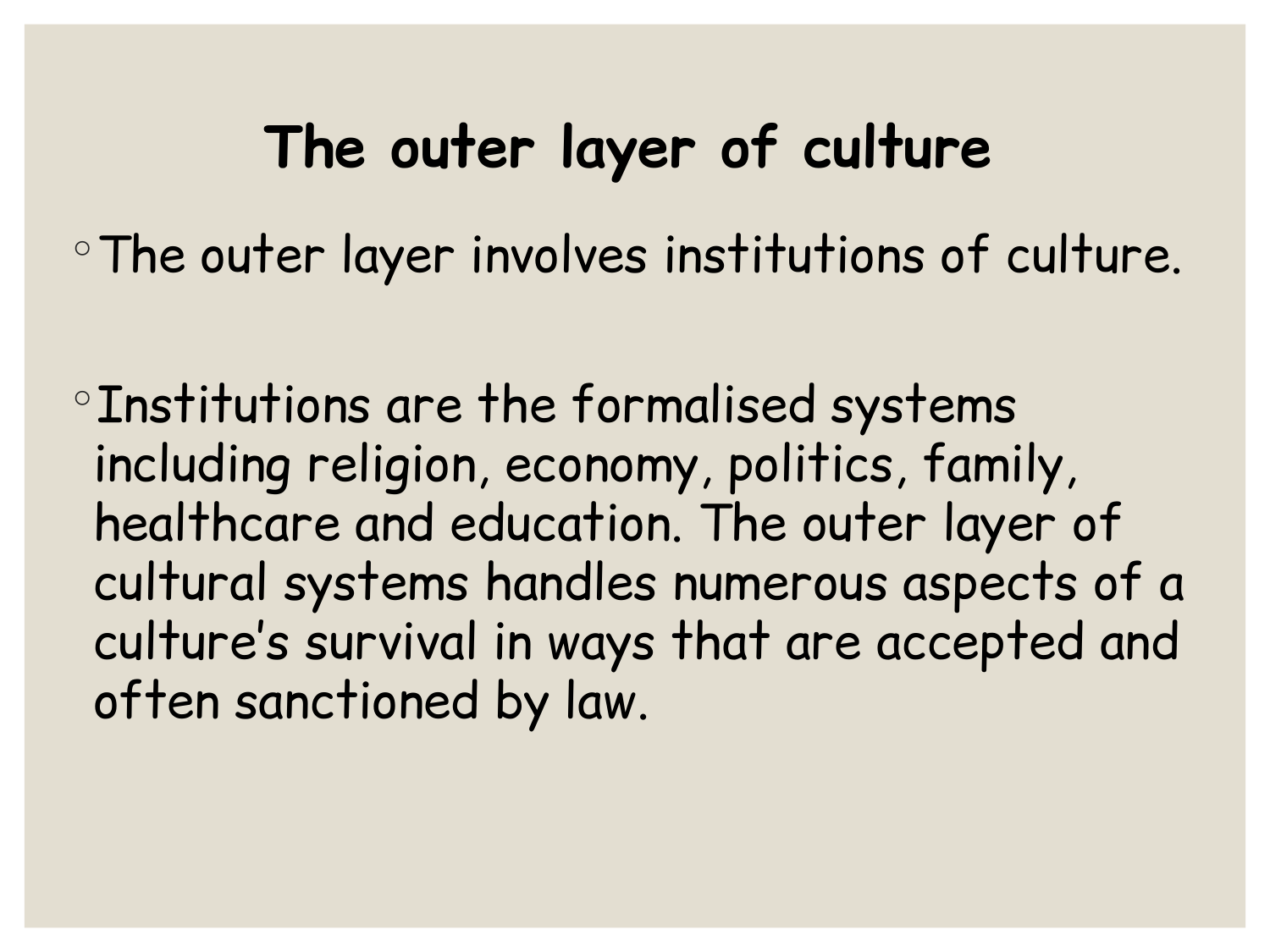

# The outer layer of culture
The outer layer involves institutions of culture.

Institutions are the formalised systems including religion, economy, politics, family, healthcare and education. The outer layer of cultural systems handles numerous aspects of a culture’s survival in ways that are accepted and often sanctioned by law.